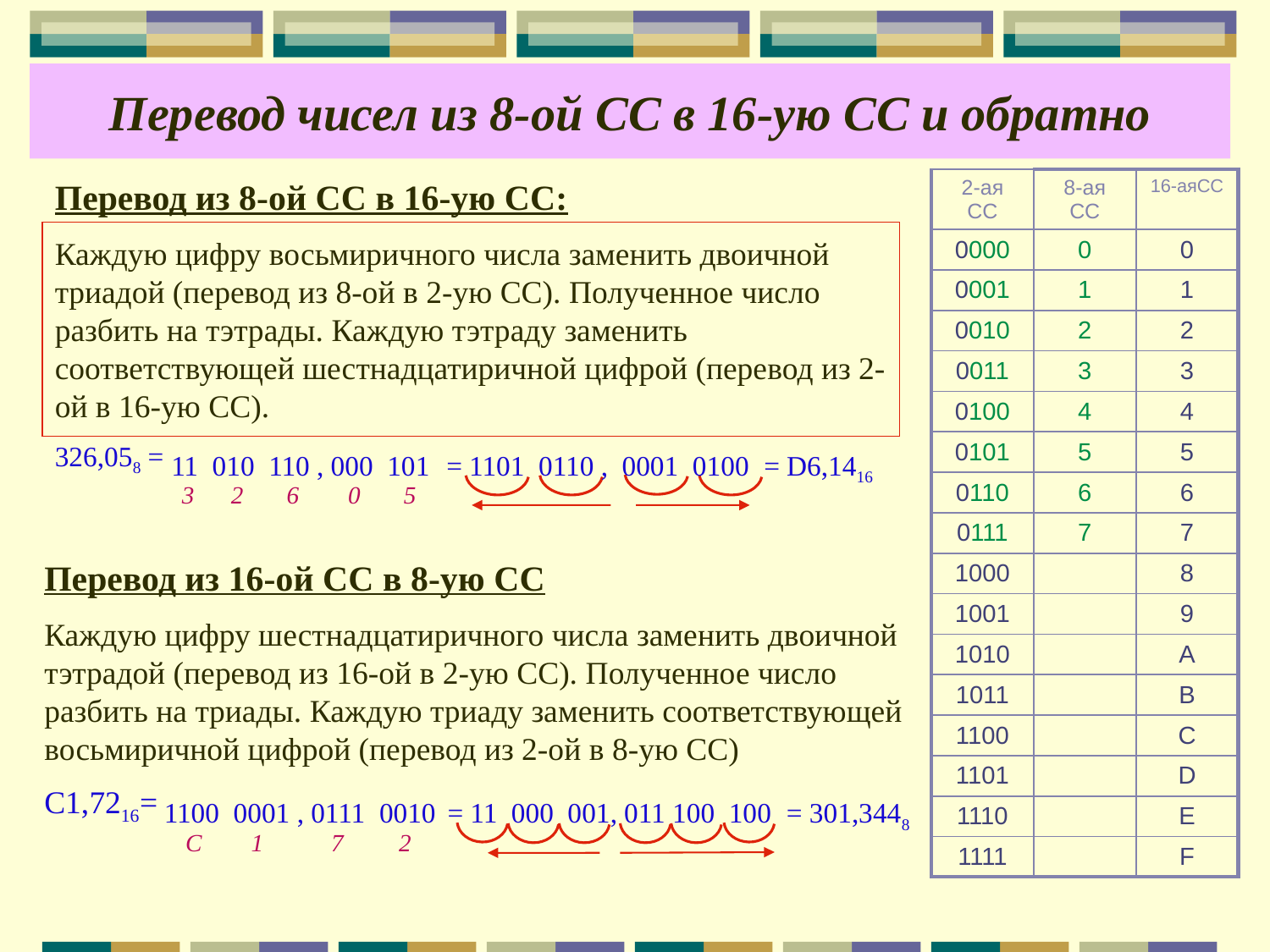

# Перевод чисел из 8-ой СС в 16-ую СС и обратно
Перевод из 8-ой СС в 16-ую СС:
Каждую цифру восьмиричного числа заменить двоичной триадой (перевод из 8-ой в 2-ую СС). Полученное число разбить на тэтрады. Каждую тэтраду заменить соответствующей шестнадцатиричной цифрой (перевод из 2-ой в 16-ую СС).
326,058 =
| 2-ая СС | 8-ая СС | 16-аяСС |
| --- | --- | --- |
| 0000 | 0 | 0 |
| 0001 | 1 | 1 |
| 0010 | 2 | 2 |
| 0011 | 3 | 3 |
| 0100 | 4 | 4 |
| 0101 | 5 | 5 |
| 0110 | 6 | 6 |
| 0111 | 7 | 7 |
| 1000 |  | 8 |
| 1001 |  | 9 |
| 1010 |  | А |
| 1011 |  | В |
| 1100 |  | С |
| 1101 |  | D |
| 1110 |  | E |
| 1111 |  | F |

11  010  110 , 000  101
= 1101  0110 ,  0001  0100
= D6,1416

3      2       6        0       5
Перевод из 16-ой СС в 8-ую СС
Каждую цифру шестнадцатиричного числа заменить двоичной тэтрадой (перевод из 16-ой в 2-ую СС). Полученное число разбить на триады. Каждую триаду заменить соответствующей восьмиричной цифрой (перевод из 2-ой в 8-ую СС)
С1,7216=
1100  0001 , 0111  0010
= 11  000  001, 011 100  100
= 301,3448

  С        1           7         2